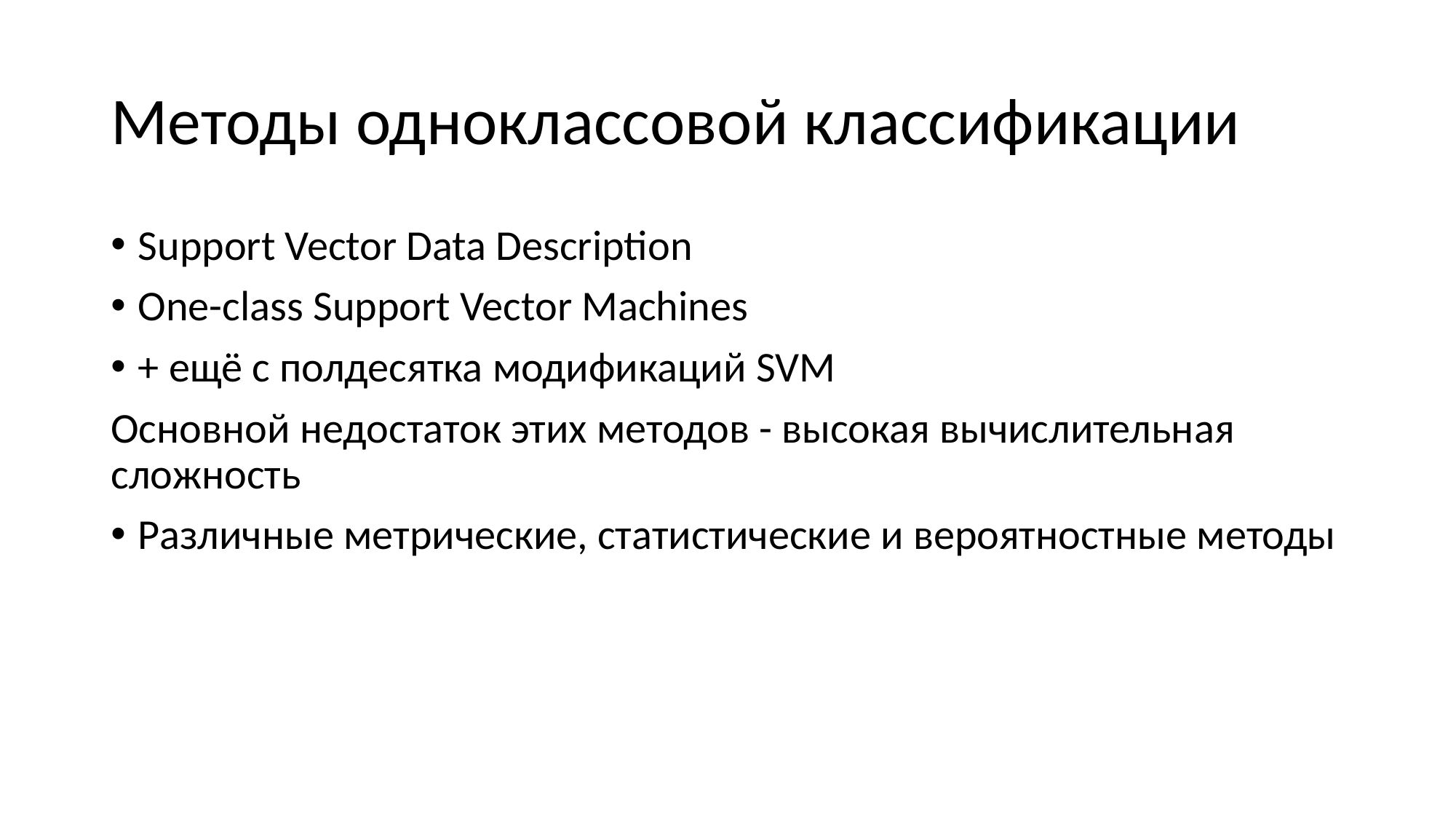

# Методы одноклассовой классификации
Support Vector Data Description
One-class Support Vector Machines
+ ещё с полдесятка модификаций SVM
Основной недостаток этих методов - высокая вычислительная сложность
Различные метрические, статистические и вероятностные методы